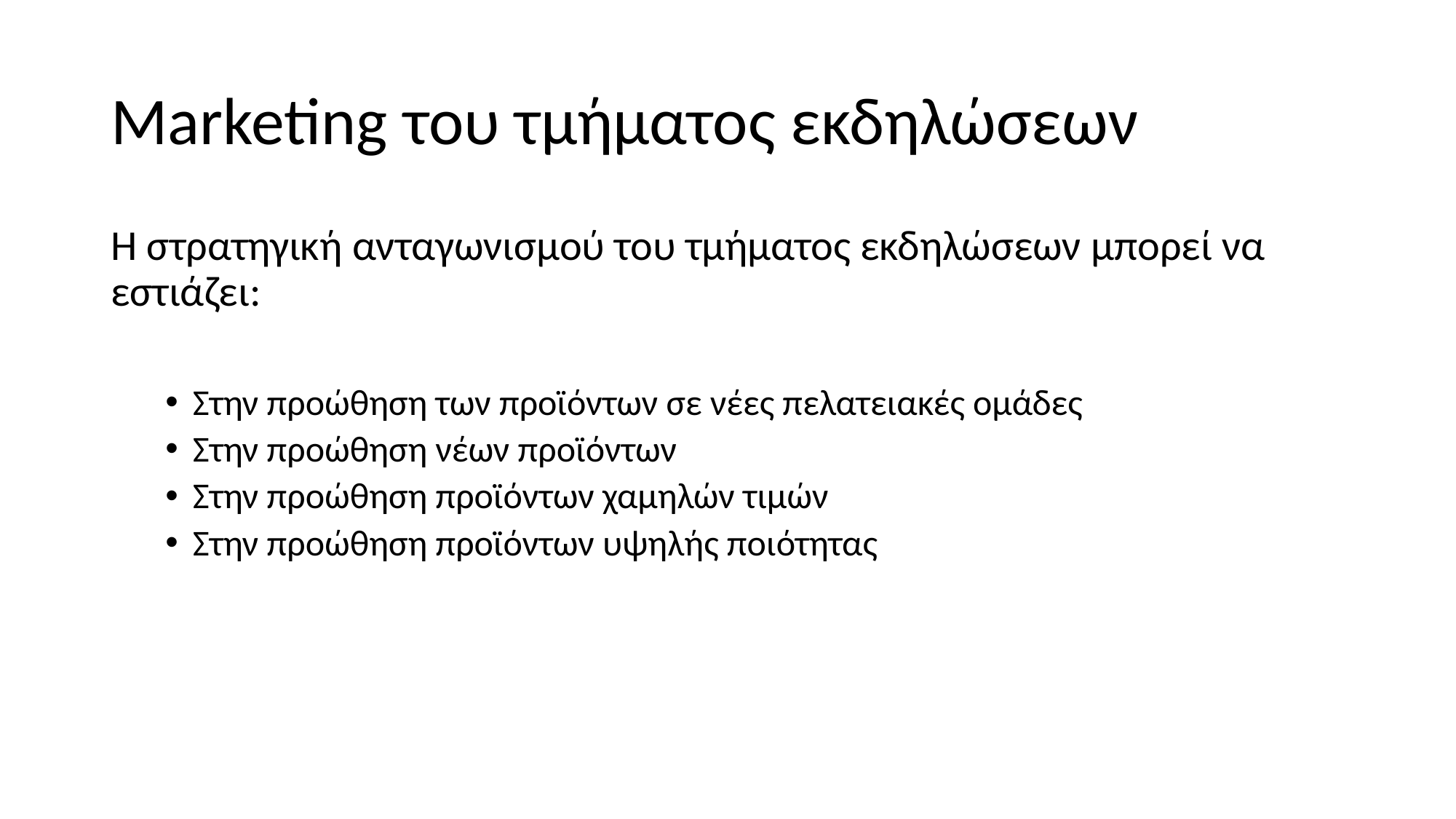

# Marketing του τμήματος εκδηλώσεων
Η στρατηγική ανταγωνισμού του τμήματος εκδηλώσεων μπορεί να εστιάζει:

Στην προώθηση των προϊόντων σε νέες πελατειακές ομάδες
Στην προώθηση νέων προϊόντων
Στην προώθηση προϊόντων χαμηλών τιμών
Στην προώθηση προϊόντων υψηλής ποιότητας